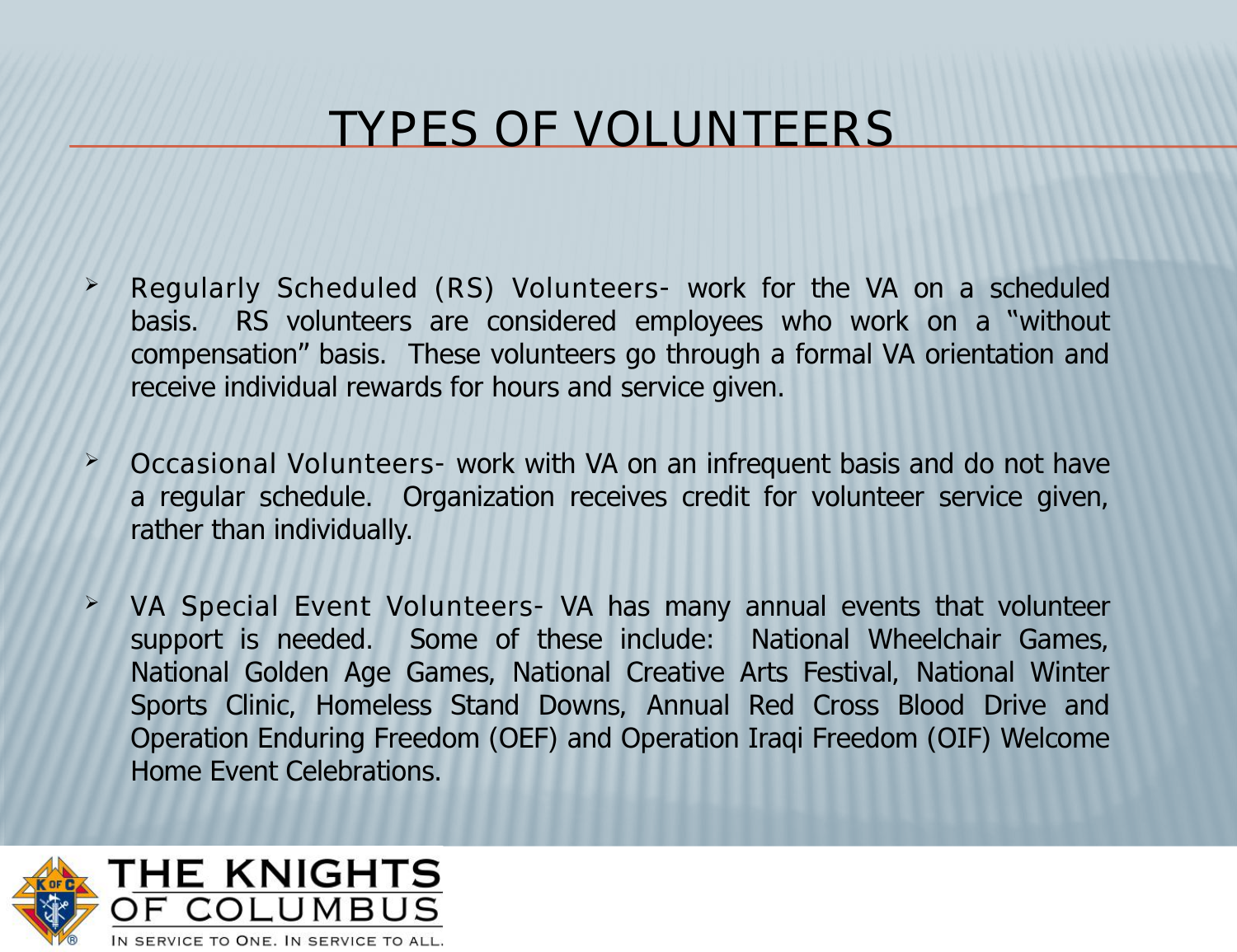

# Types of Volunteers
Regularly Scheduled (RS) Volunteers- work for the VA on a scheduled basis.  RS volunteers are considered employees who work on a “without compensation” basis.  These volunteers go through a formal VA orientation and receive individual rewards for hours and service given.

Occasional Volunteers- work with VA on an infrequent basis and do not have a regular schedule.  Organization receives credit for volunteer service given, rather than individually.

VA Special Event Volunteers- VA has many annual events that volunteer support is needed.  Some of these include:  National Wheelchair Games, National Golden Age Games, National Creative Arts Festival, National Winter Sports Clinic, Homeless Stand Downs, Annual Red Cross Blood Drive and Operation Enduring Freedom (OEF) and Operation Iraqi Freedom (OIF) Welcome Home Event Celebrations.